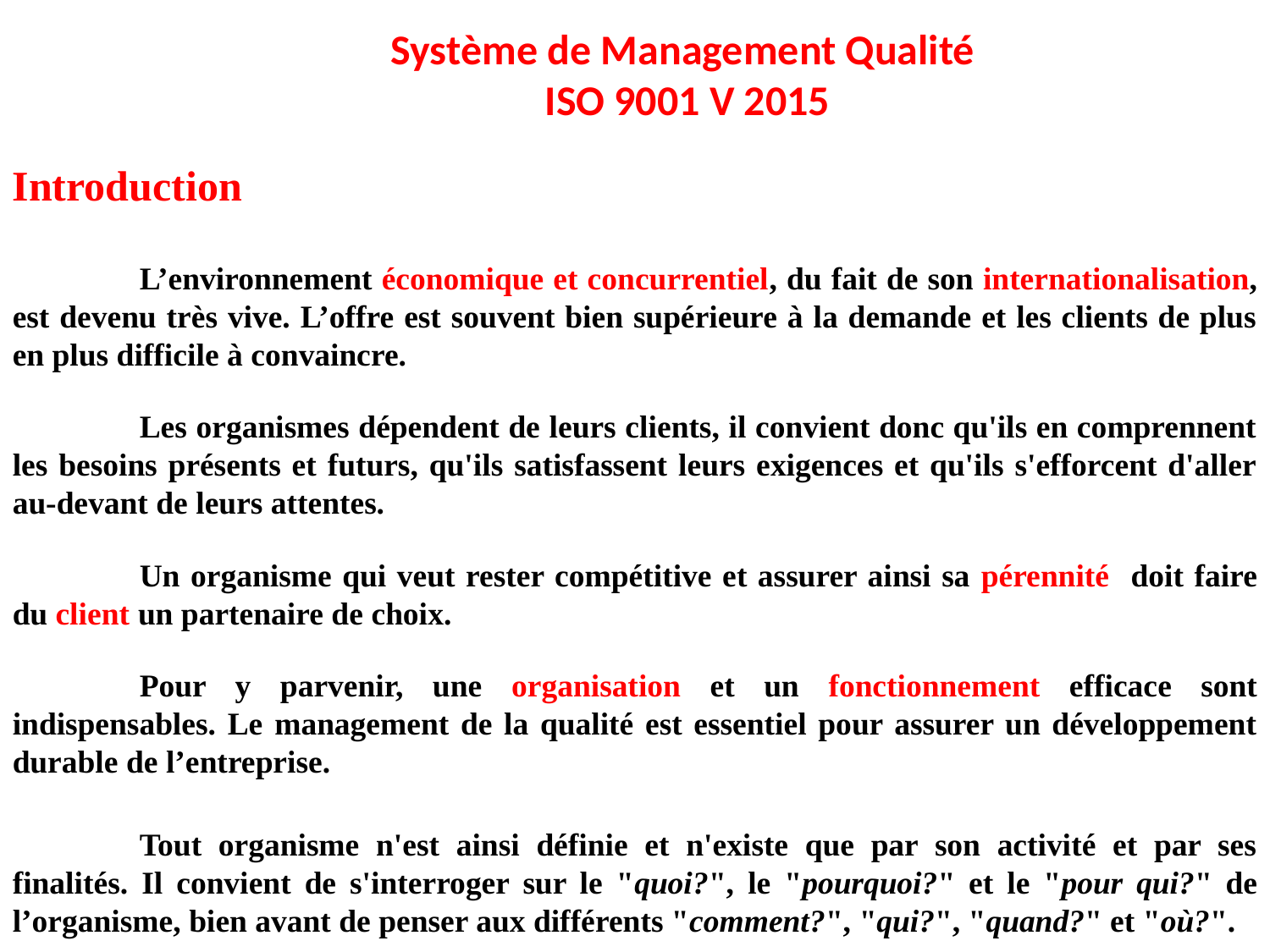

Système de Management Qualité
ISO 9001 V 2015
Introduction
	L’environnement économique et concurrentiel, du fait de son internationalisation, est devenu très vive. L’offre est souvent bien supérieure à la demande et les clients de plus en plus difficile à convaincre.
	Les organismes dépendent de leurs clients, il convient donc qu'ils en comprennent les besoins présents et futurs, qu'ils satisfassent leurs exigences et qu'ils s'efforcent d'aller au-devant de leurs attentes.
	Un organisme qui veut rester compétitive et assurer ainsi sa pérennité  doit faire du client un partenaire de choix.
	Pour y parvenir, une organisation et un fonctionnement efficace sont indispensables. Le management de la qualité est essentiel pour assurer un développement durable de l’entreprise.
	Tout organisme n'est ainsi définie et n'existe que par son activité et par ses finalités. Il convient de s'interroger sur le "quoi?", le "pourquoi?" et le "pour qui?" de l’organisme, bien avant de penser aux différents "comment?", "qui?", "quand?" et "où?".